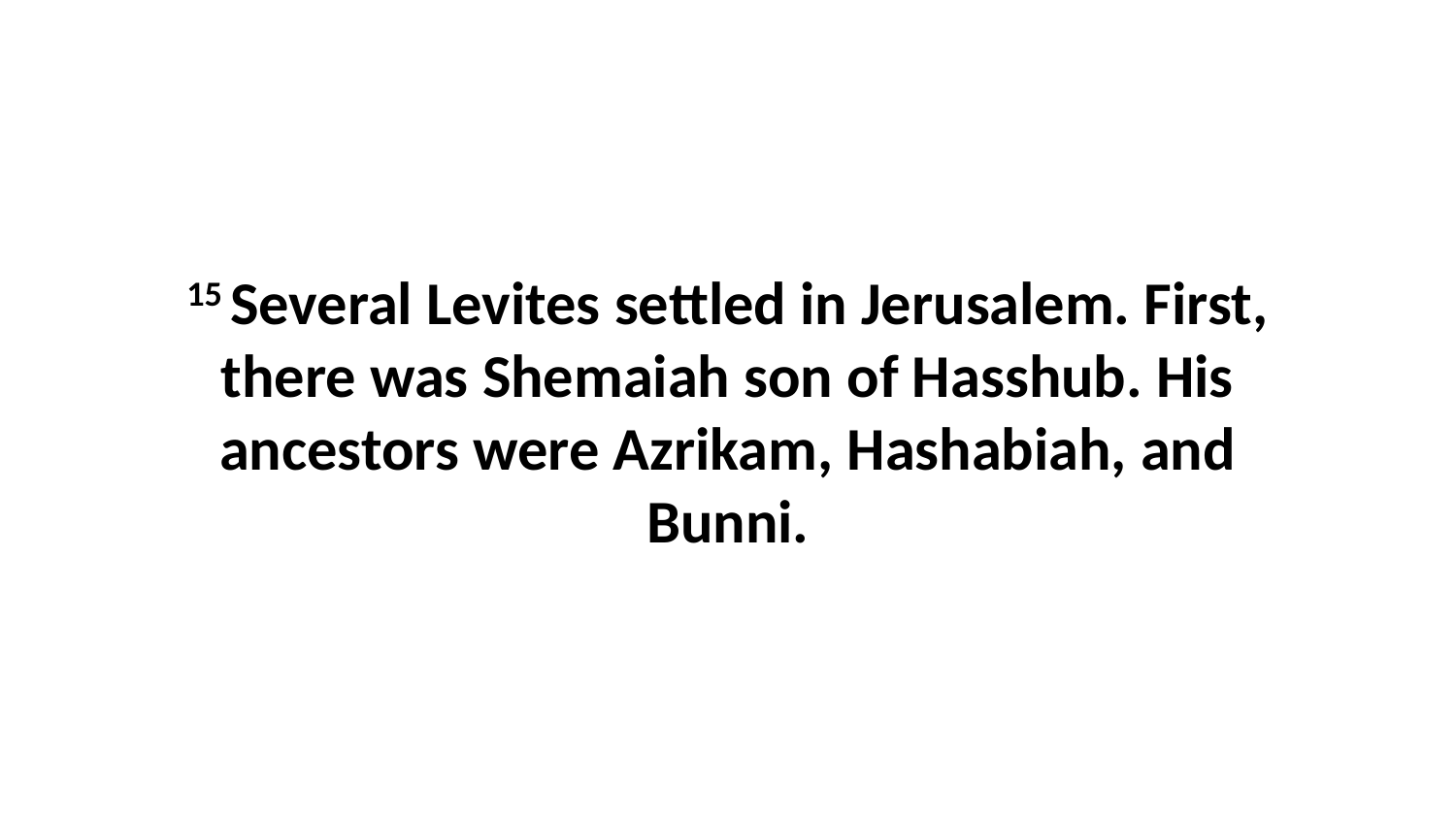

15 Several Levites settled in Jerusalem. First, there was Shemaiah son of Hasshub. His ancestors were Azrikam, Hashabiah, and Bunni.